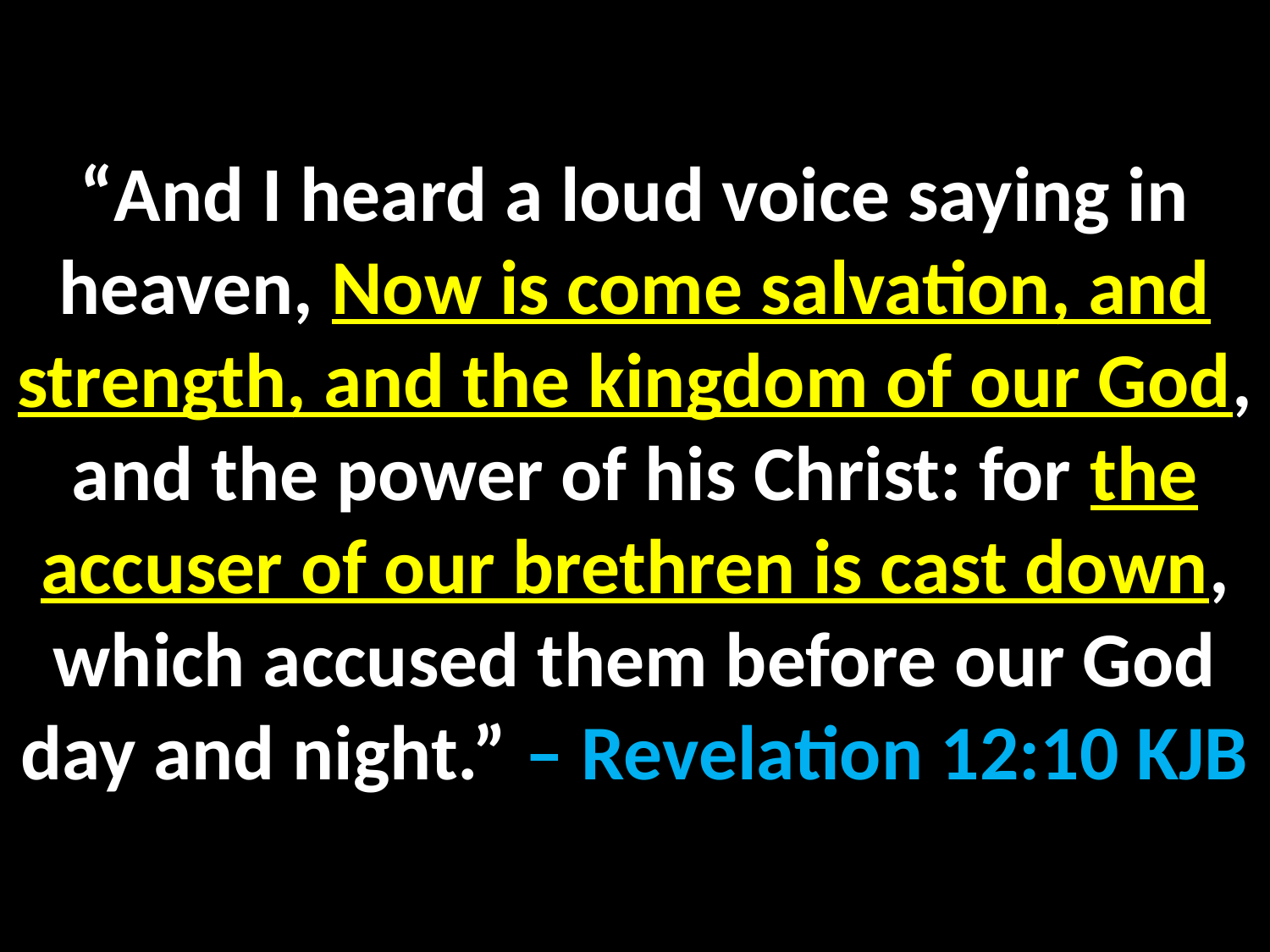

“And I heard a loud voice saying in heaven, Now is come salvation, and strength, and the kingdom of our God, and the power of his Christ: for the accuser of our brethren is cast down, which accused them before our God day and night.” – Revelation 12:10 KJB